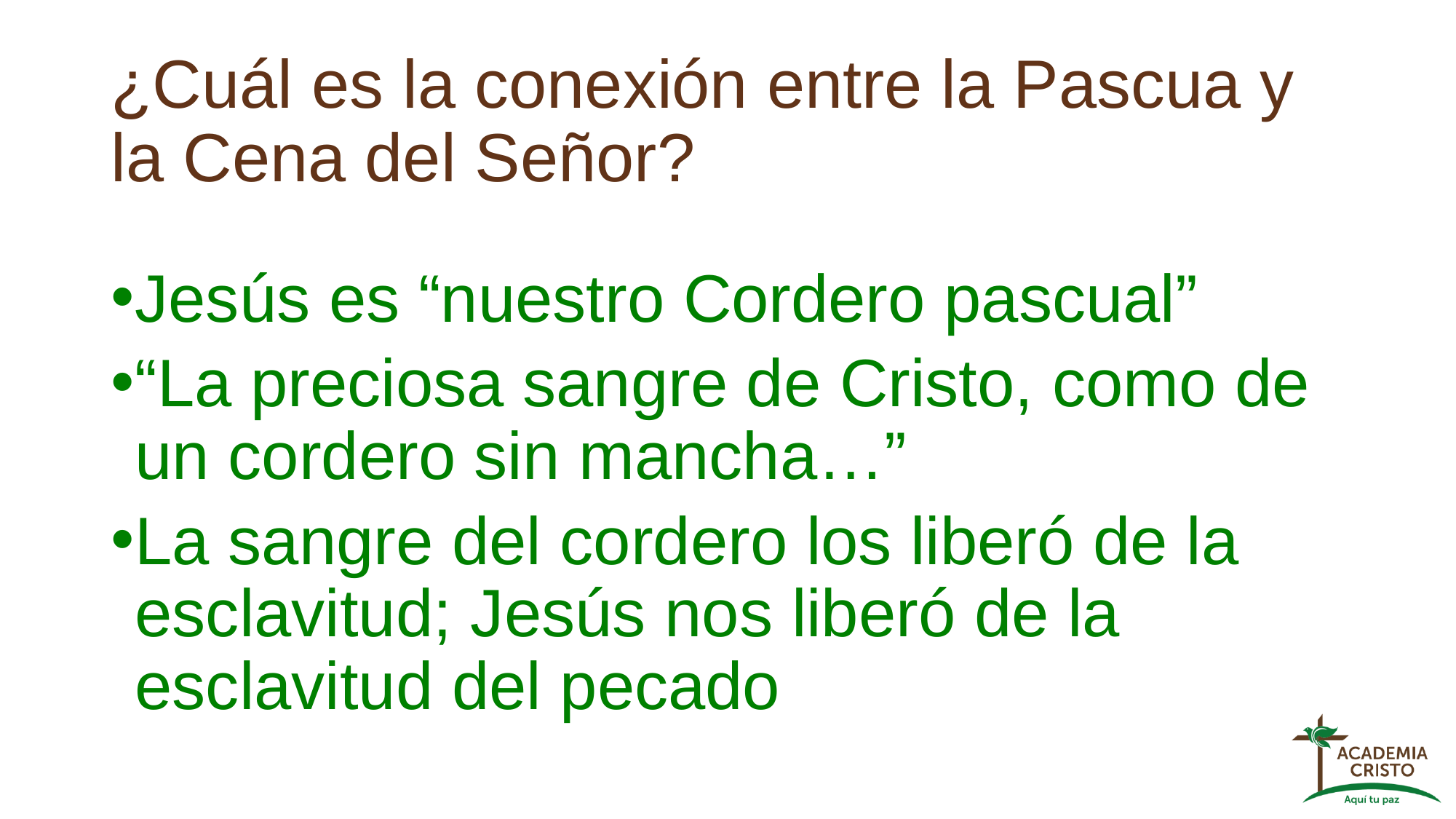

# ¿Cuál es la conexión entre la Pascua y la Cena del Señor?
Jesús es “nuestro Cordero pascual”
“La preciosa sangre de Cristo, como de un cordero sin mancha…”
La sangre del cordero los liberó de la esclavitud; Jesús nos liberó de la esclavitud del pecado